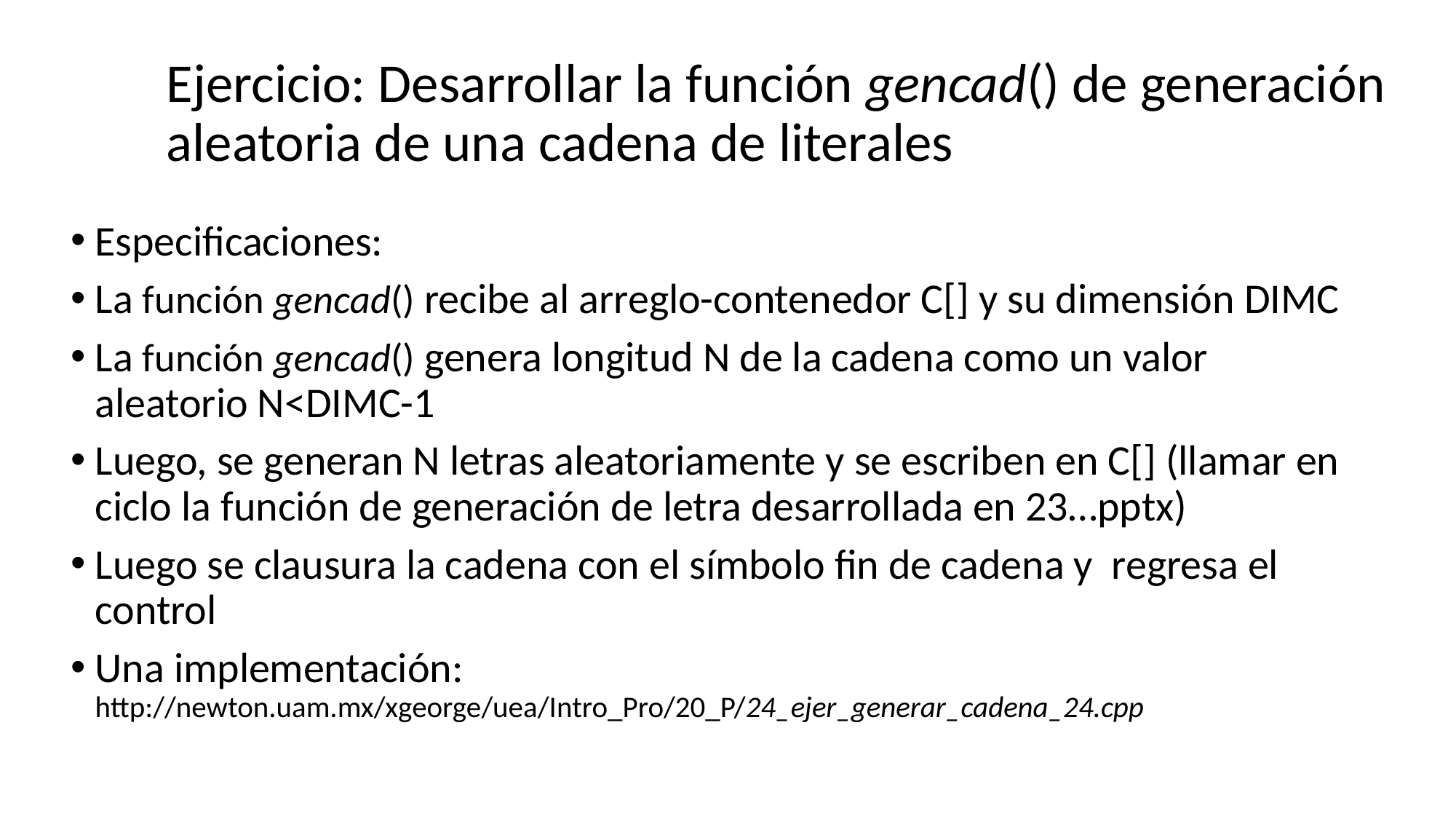

# Ejercicio: Desarrollar la función gencad() de generación aleatoria de una cadena de literales
Especificaciones:
La función gencad() recibe al arreglo-contenedor C[] y su dimensión DIMC
La función gencad() genera longitud N de la cadena como un valor aleatorio N<DIMC-1
Luego, se generan N letras aleatoriamente y se escriben en C[] (llamar en ciclo la función de generación de letra desarrollada en 23…pptx)
Luego se clausura la cadena con el símbolo fin de cadena y  regresa el control
Una implementación: http://newton.uam.mx/xgeorge/uea/Intro_Pro/20_P/24_ejer_generar_cadena_24.cpp